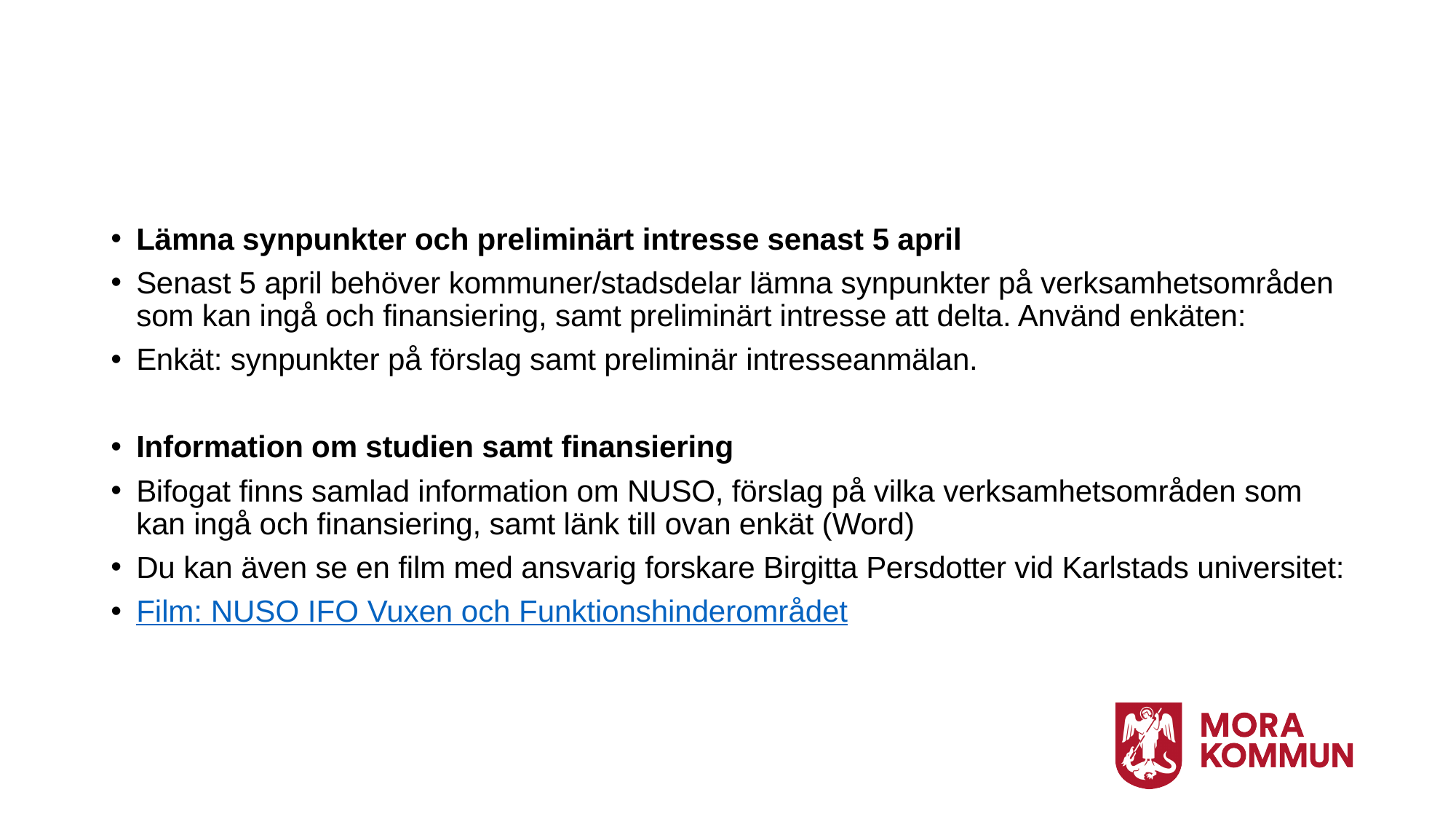

Lämna synpunkter och preliminärt intresse senast 5 april
Senast 5 april behöver kommuner/stadsdelar lämna synpunkter på verksamhetsområden som kan ingå och finansiering, samt preliminärt intresse att delta. Använd enkäten:
Enkät: synpunkter på förslag samt preliminär intresseanmälan.

Information om studien samt finansiering
Bifogat finns samlad information om NUSO, förslag på vilka verksamhetsområden som kan ingå och finansiering, samt länk till ovan enkät (Word)
Du kan även se en film med ansvarig forskare Birgitta Persdotter vid Karlstads universitet:
Film: NUSO IFO Vuxen och Funktionshinderområdet